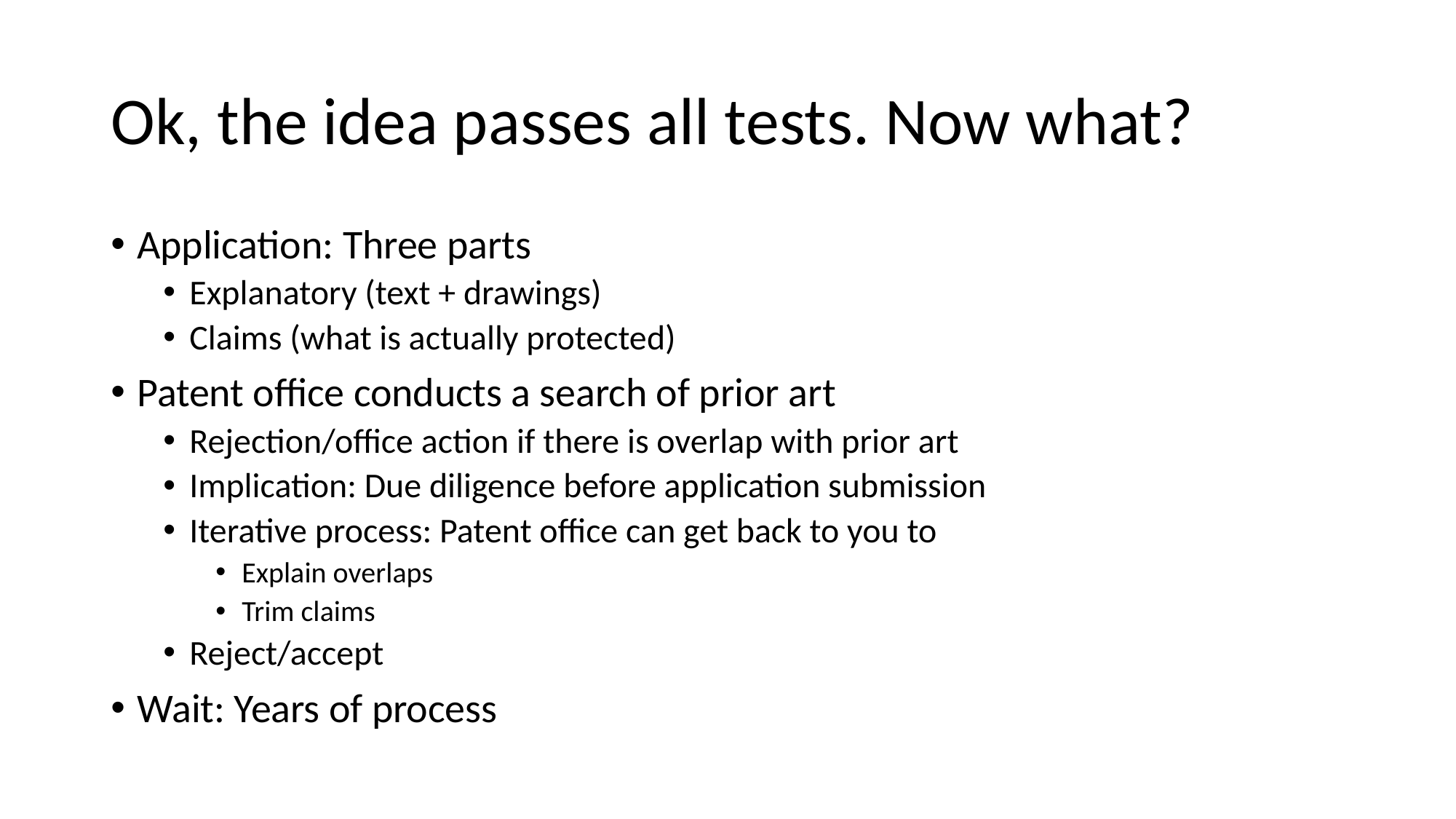

# Ok, the idea passes all tests. Now what?
Application: Three parts
Explanatory (text + drawings)
Claims (what is actually protected)
Patent office conducts a search of prior art
Rejection/office action if there is overlap with prior art
Implication: Due diligence before application submission
Iterative process: Patent office can get back to you to
Explain overlaps
Trim claims
Reject/accept
Wait: Years of process